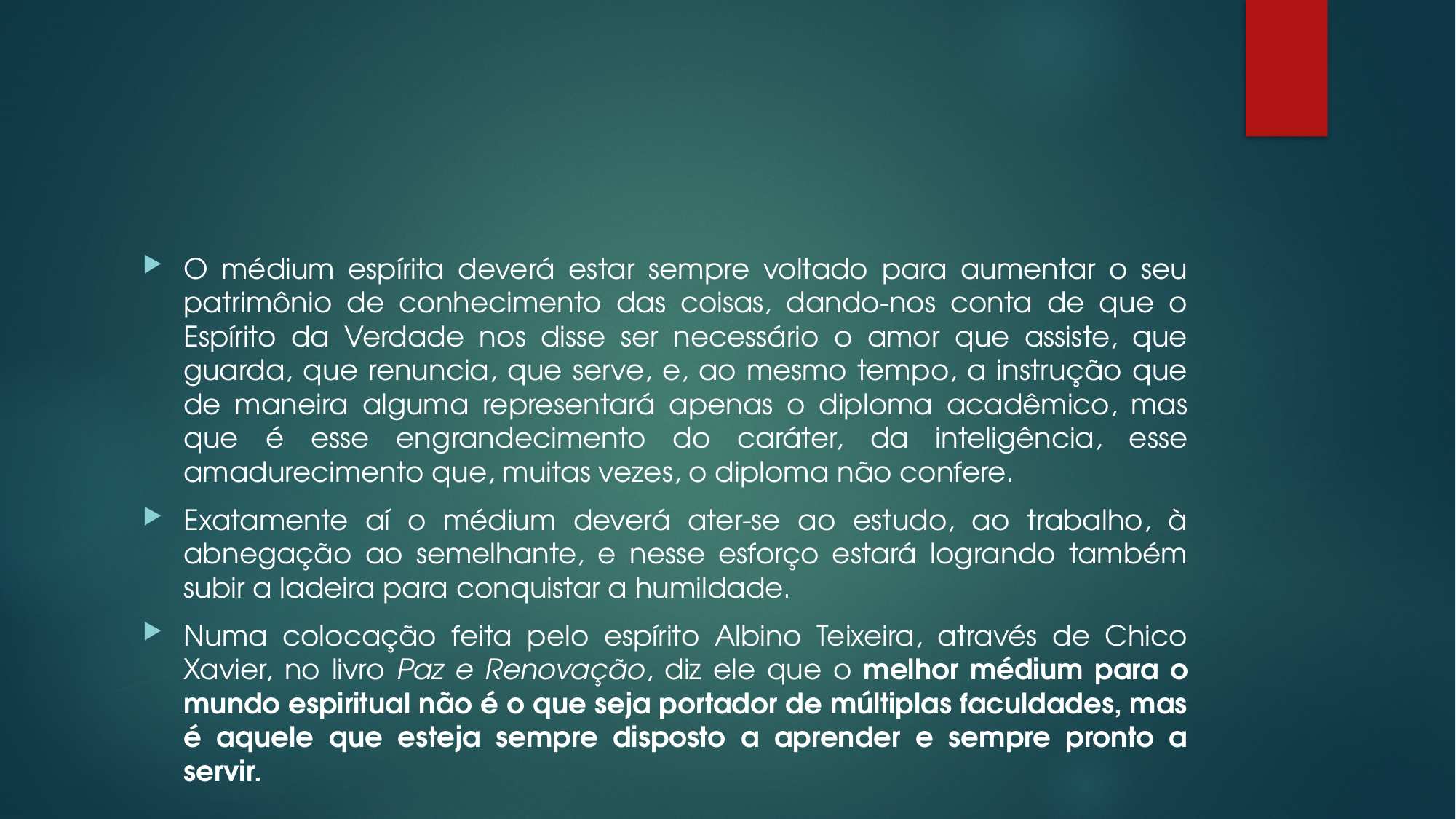

#
O médium espírita deverá estar sempre voltado para aumentar o seu patrimônio de conhecimento das coisas, dando-nos conta de que o Espírito da Verdade nos disse ser necessário o amor que assiste, que guarda, que renuncia, que serve, e, ao mesmo tempo, a instrução que de maneira alguma representará apenas o diploma acadêmico, mas que é esse engrandecimento do caráter, da inteligência, esse amadurecimento que, muitas vezes, o diploma não confere.
Exatamente aí o médium deverá ater-se ao estudo, ao trabalho, à abnegação ao semelhante, e nesse esforço estará logrando também subir a ladeira para conquistar a humildade.
Numa colocação feita pelo espírito Albino Teixeira, através de Chico Xavier, no livro Paz e Renovação, diz ele que o melhor médium para o mundo espiritual não é o que seja portador de múltiplas faculdades, mas é aquele que esteja sempre disposto a aprender e sempre pronto a servir.